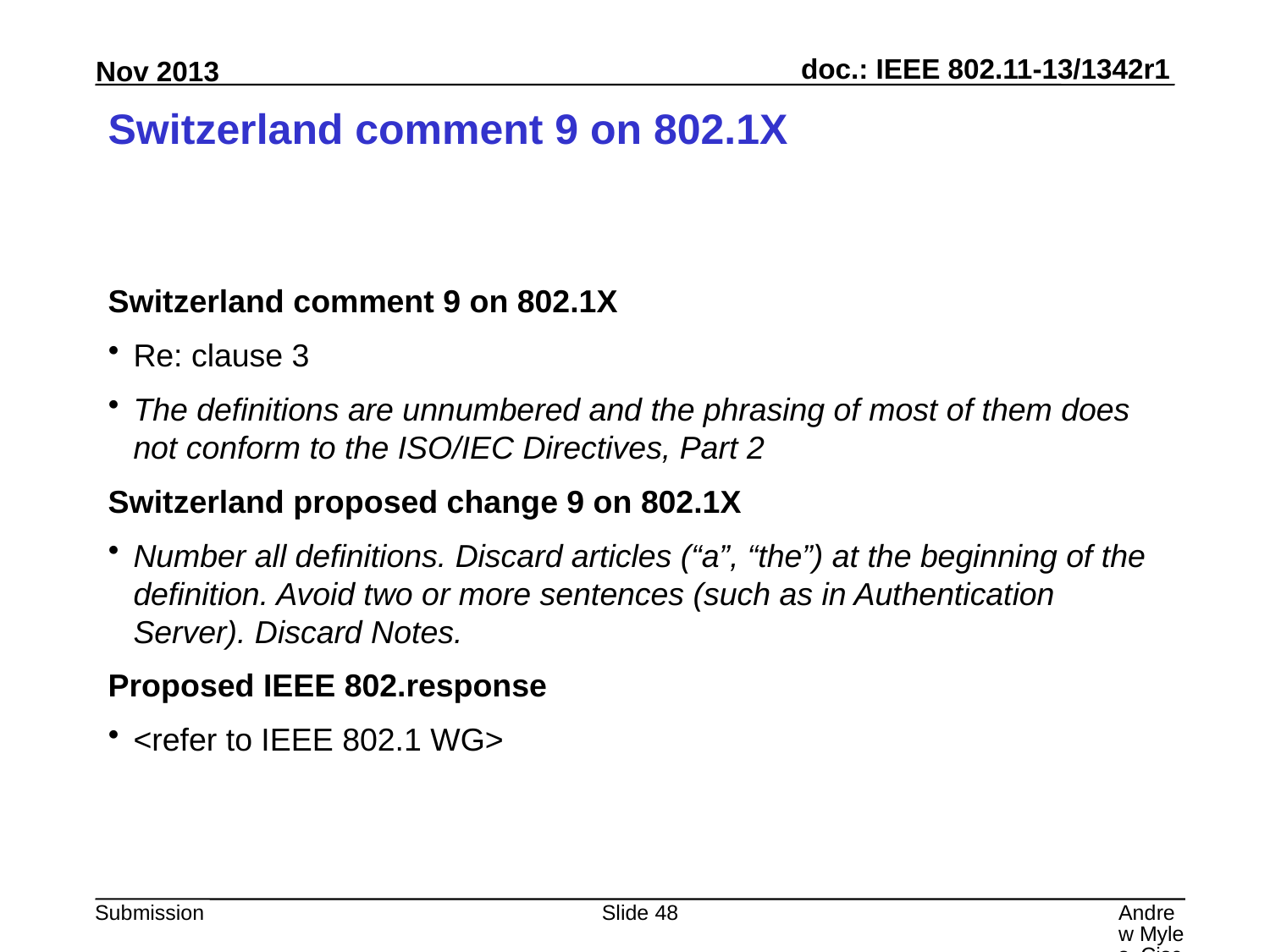

# Switzerland comment 9 on 802.1X
Switzerland comment 9 on 802.1X
Re: clause 3
The definitions are unnumbered and the phrasing of most of them does not conform to the ISO/IEC Directives, Part 2
Switzerland proposed change 9 on 802.1X
Number all definitions. Discard articles (“a”, “the”) at the beginning of the definition. Avoid two or more sentences (such as in Authentication Server). Discard Notes.
Proposed IEEE 802.response
<refer to IEEE 802.1 WG>
Slide 48
Andrew Myles, Cisco